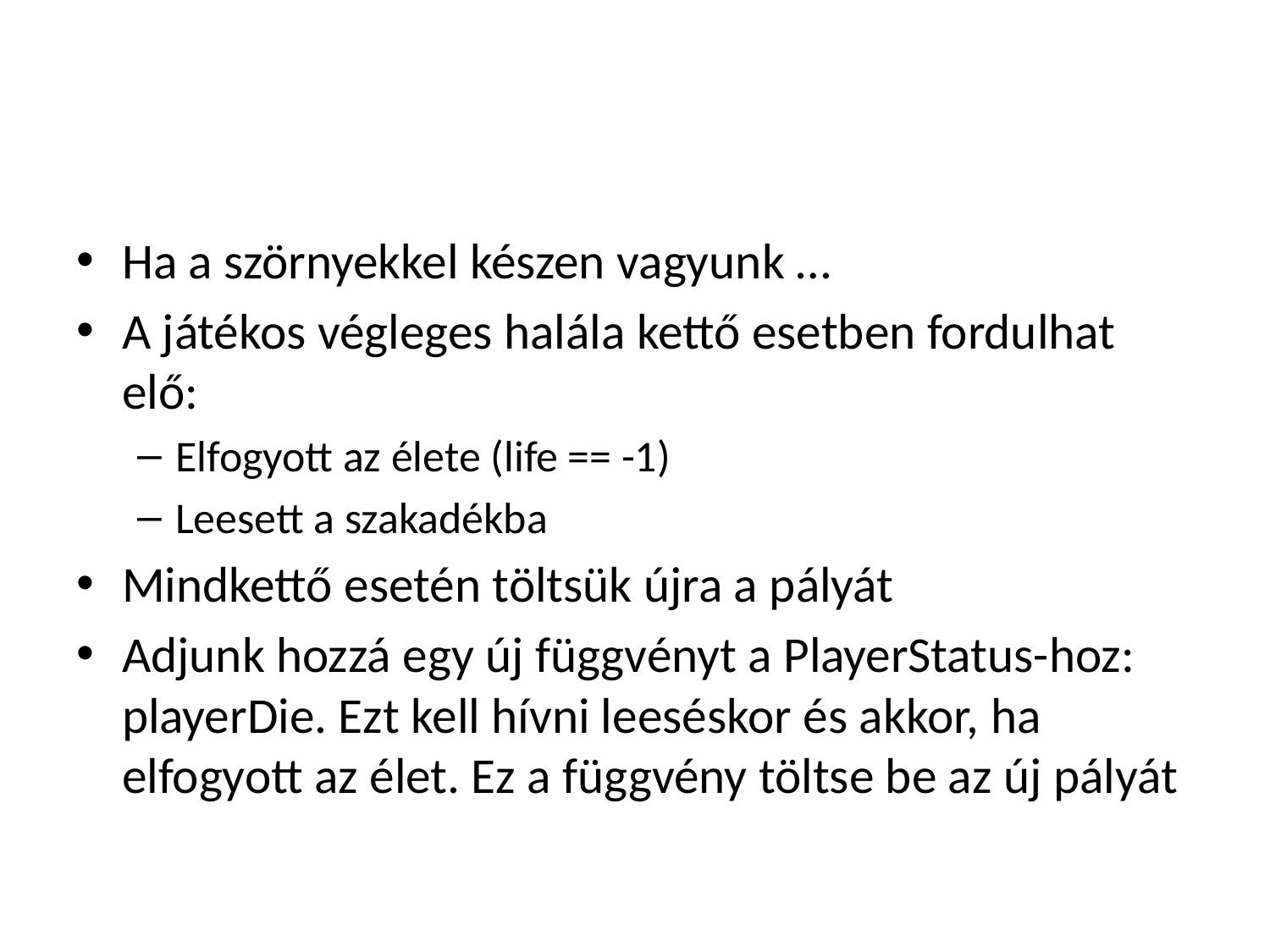

#
Ha a szörnyekkel készen vagyunk …
A játékos végleges halála kettő esetben fordulhat elő:
Elfogyott az élete (life == -1)
Leesett a szakadékba
Mindkettő esetén töltsük újra a pályát
Adjunk hozzá egy új függvényt a PlayerStatus-hoz: playerDie. Ezt kell hívni leeséskor és akkor, ha elfogyott az élet. Ez a függvény töltse be az új pályát